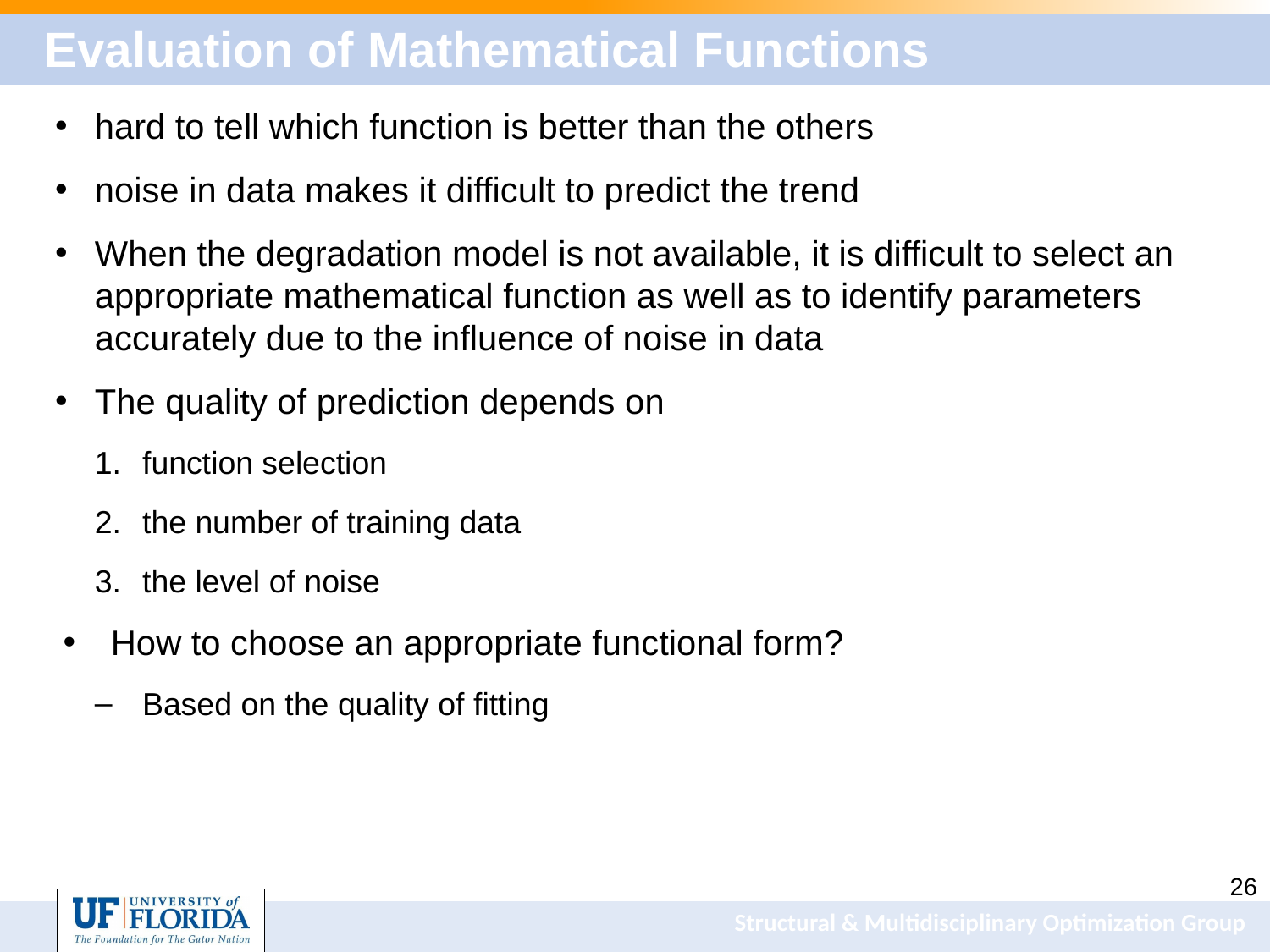

# Evaluation of Mathematical Functions
hard to tell which function is better than the others
noise in data makes it difficult to predict the trend
When the degradation model is not available, it is difficult to select an appropriate mathematical function as well as to identify parameters accurately due to the influence of noise in data
The quality of prediction depends on
function selection
the number of training data
the level of noise
How to choose an appropriate functional form?
Based on the quality of fitting